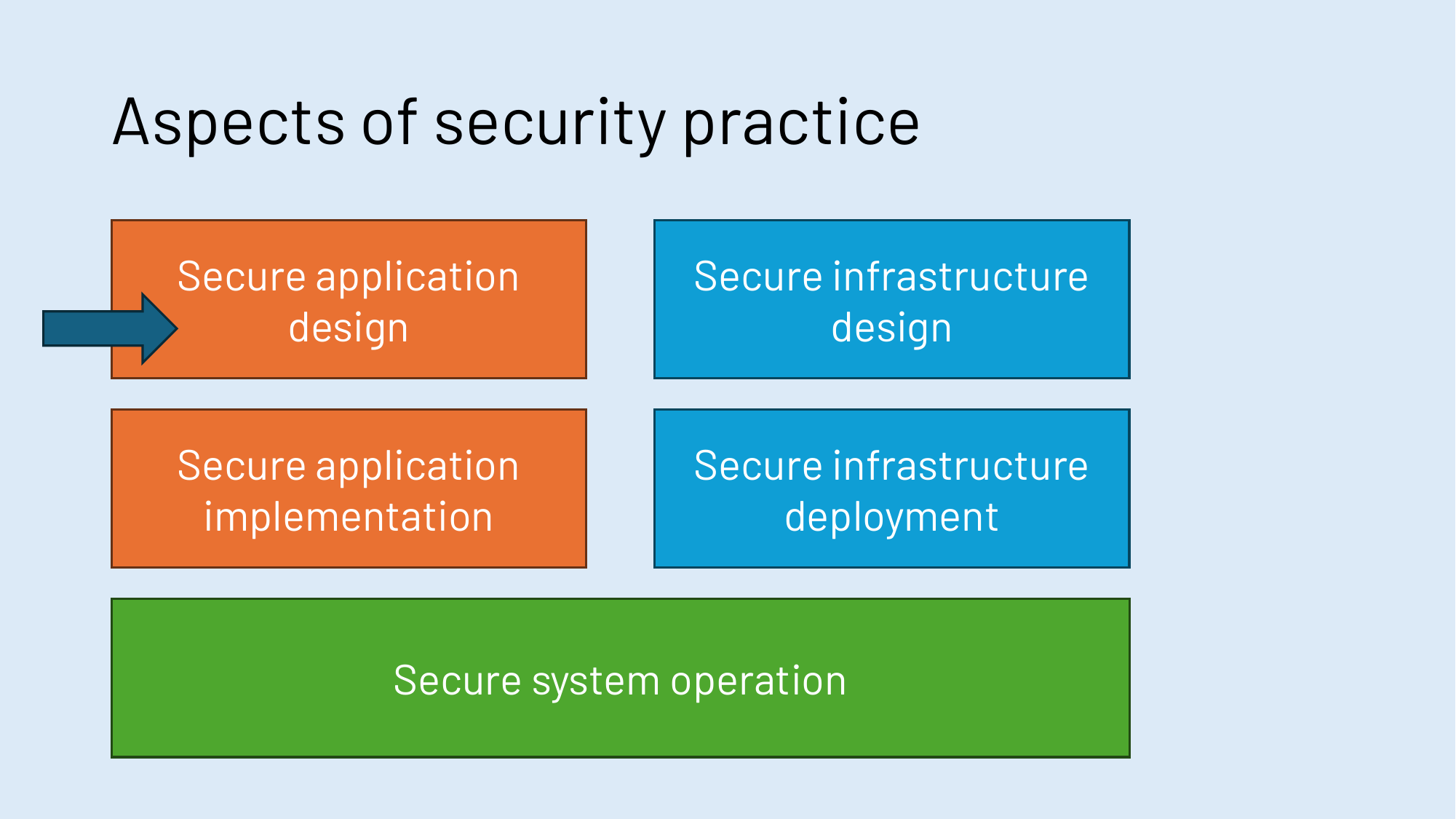

# Aspects of security practice
Secure infrastructure design
Secure application design

Secure infrastructure deployment
Secure application implementation
Secure system operation